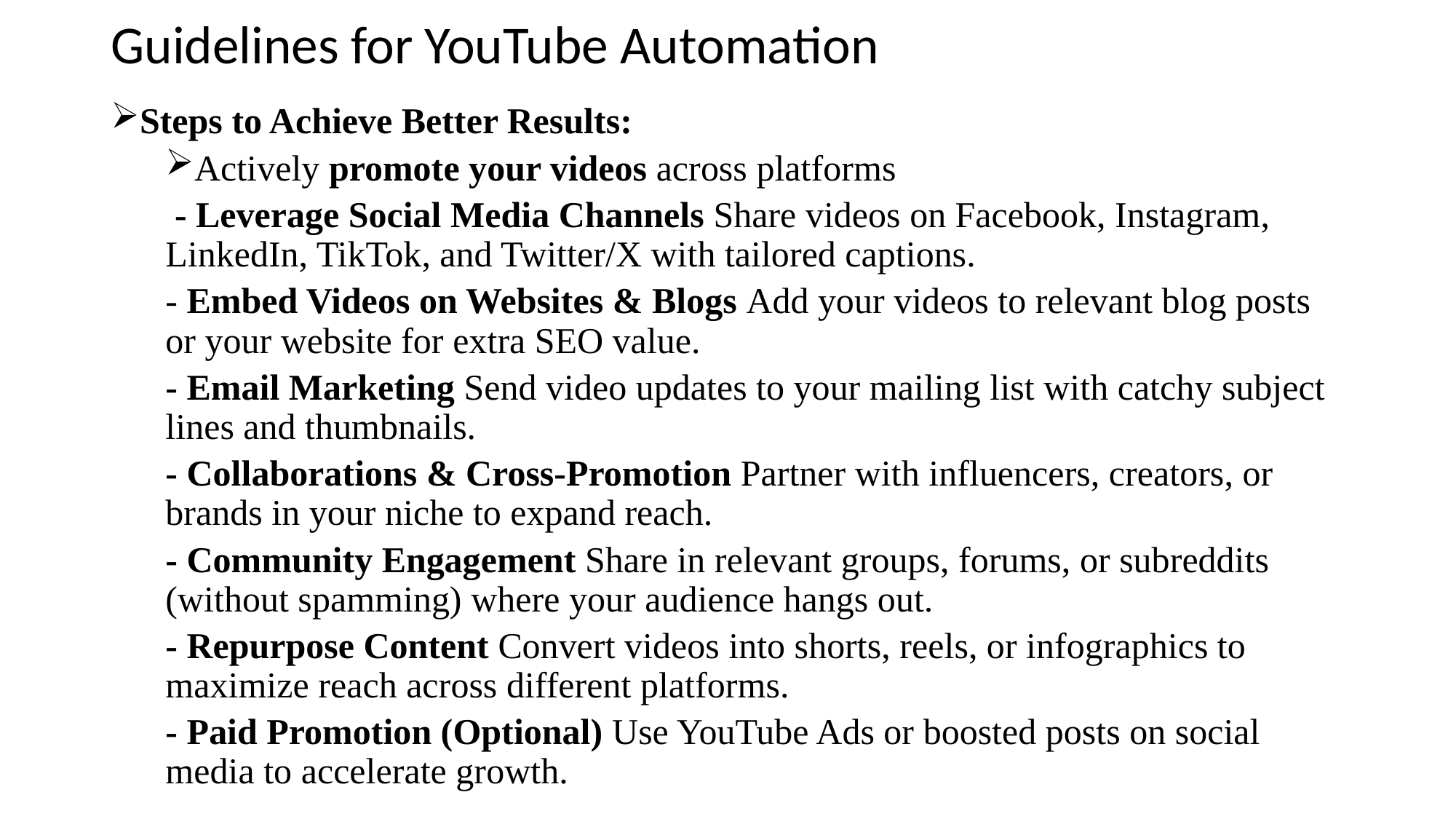

# Guidelines for YouTube Automation
Steps to Achieve Better Results:
Actively promote your videos across platforms
 - Leverage Social Media Channels Share videos on Facebook, Instagram, LinkedIn, TikTok, and Twitter/X with tailored captions.
- Embed Videos on Websites & Blogs Add your videos to relevant blog posts or your website for extra SEO value.
- Email Marketing Send video updates to your mailing list with catchy subject lines and thumbnails.
- Collaborations & Cross-Promotion Partner with influencers, creators, or brands in your niche to expand reach.
- Community Engagement Share in relevant groups, forums, or subreddits (without spamming) where your audience hangs out.
- Repurpose Content Convert videos into shorts, reels, or infographics to maximize reach across different platforms.
- Paid Promotion (Optional) Use YouTube Ads or boosted posts on social media to accelerate growth.